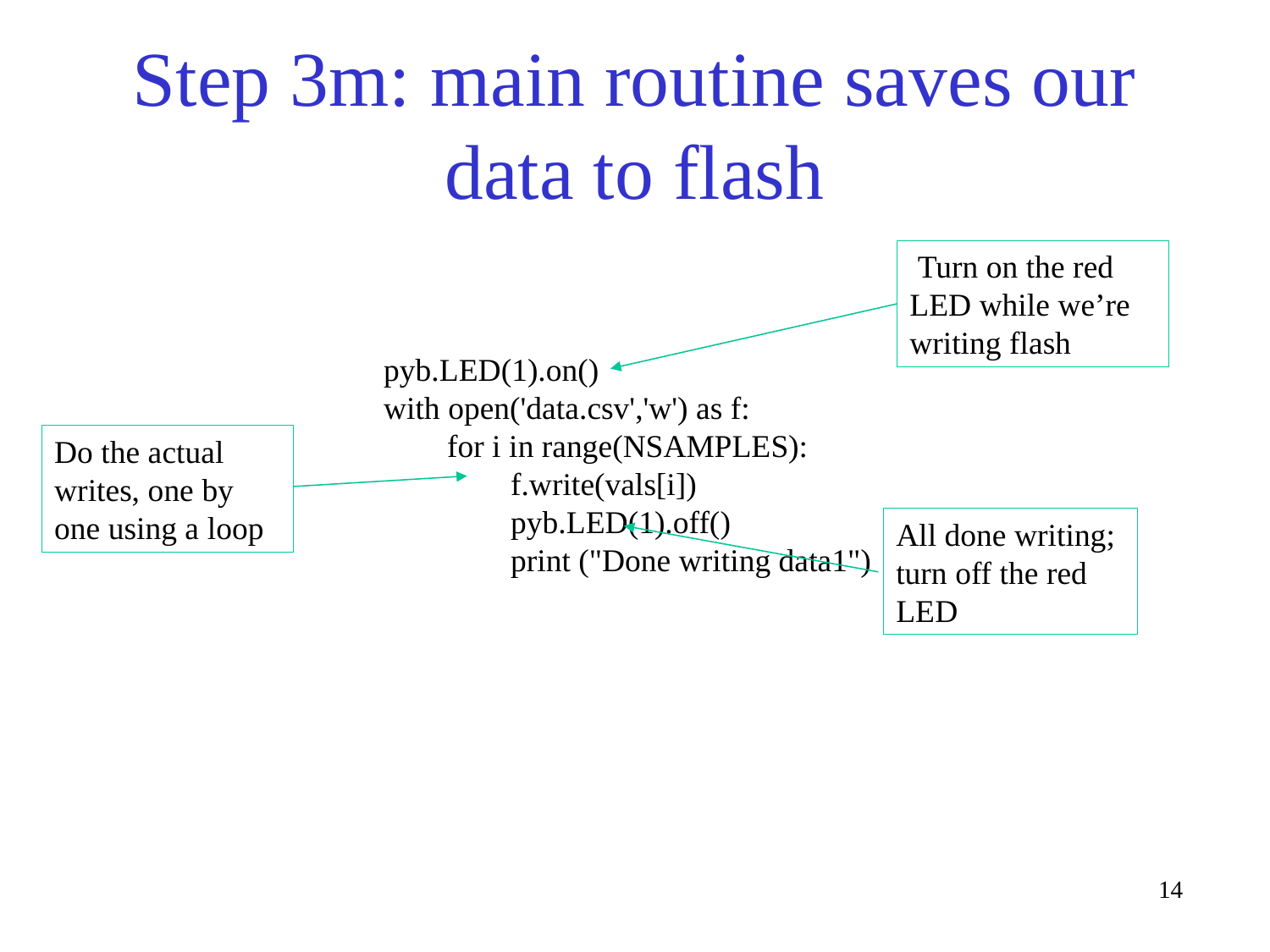

# Step 3m: main routine saves our data to flash
 Turn on the red LED while we’re writing flash
pyb.LED(1).on()
with open('data.csv','w') as f:
for i in range(NSAMPLES):
f.write(vals[i])
pyb.LED(1).off()
print ("Done writing data1")
Do the actual writes, one by one using a loop
All done writing; turn off the red LED